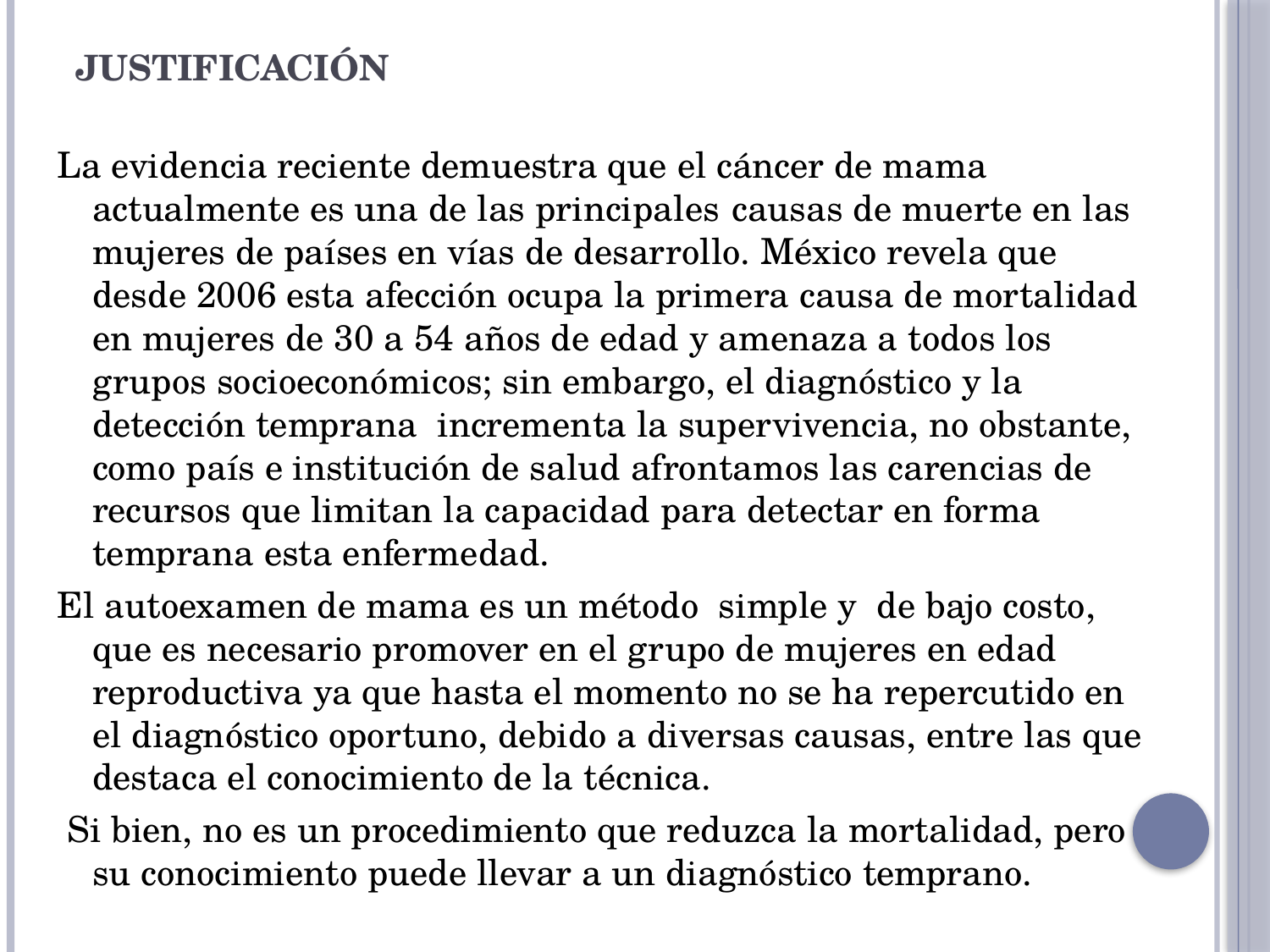

# JUSTIFICACIÓN
La evidencia reciente demuestra que el cáncer de mama actualmente es una de las principales causas de muerte en las mujeres de países en vías de desarrollo. México revela que desde 2006 esta afección ocupa la primera causa de mortalidad en mujeres de 30 a 54 años de edad y amenaza a todos los grupos socioeconómicos; sin embargo, el diagnóstico y la detección temprana  incrementa la supervivencia, no obstante, como país e institución de salud afrontamos las carencias de recursos que limitan la capacidad para detectar en forma temprana esta enfermedad.
El autoexamen de mama es un método  simple y  de bajo costo, que es necesario promover en el grupo de mujeres en edad reproductiva ya que hasta el momento no se ha repercutido en el diagnóstico oportuno, debido a diversas causas, entre las que destaca el conocimiento de la técnica.
 Si bien, no es un procedimiento que reduzca la mortalidad, pero su conocimiento puede llevar a un diagnóstico temprano.